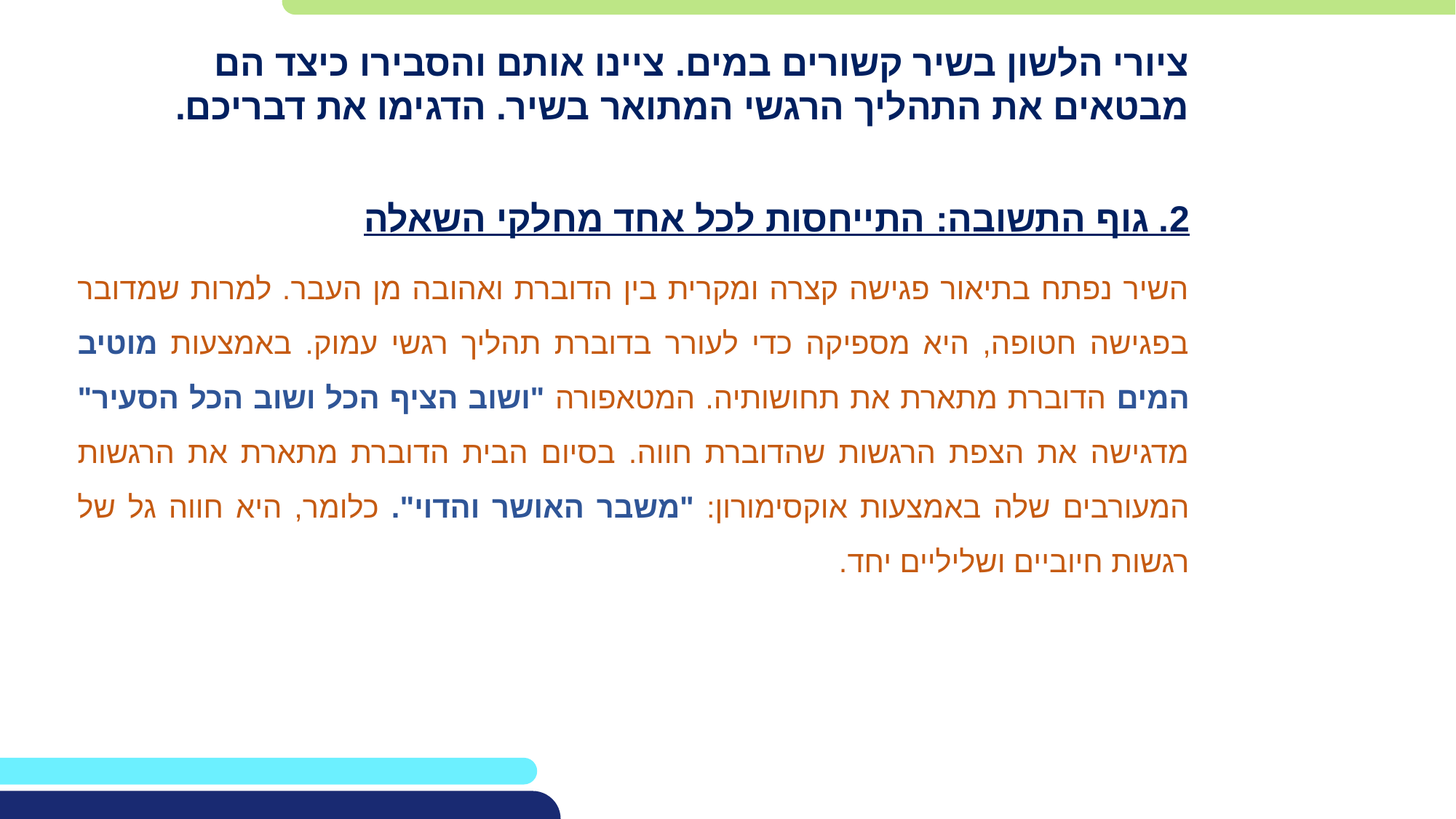

ציורי הלשון בשיר קשורים במים. ציינו אותם והסבירו כיצד הם מבטאים את התהליך הרגשי המתואר בשיר. הדגימו את דבריכם.

2. גוף התשובה: התייחסות לכל אחד מחלקי השאלה
השיר נפתח בתיאור פגישה קצרה ומקרית בין הדוברת ואהובה מן העבר. למרות שמדובר בפגישה חטופה, היא מספיקה כדי לעורר בדוברת תהליך רגשי עמוק. באמצעות מוטיב המים הדוברת מתארת את תחושותיה. המטאפורה "ושוב הציף הכל ושוב הכל הסעיר" מדגישה את הצפת הרגשות שהדוברת חווה. בסיום הבית הדוברת מתארת את הרגשות המעורבים שלה באמצעות אוקסימורון: "משבר האושר והדוי". כלומר, היא חווה גל של רגשות חיוביים ושליליים יחד.